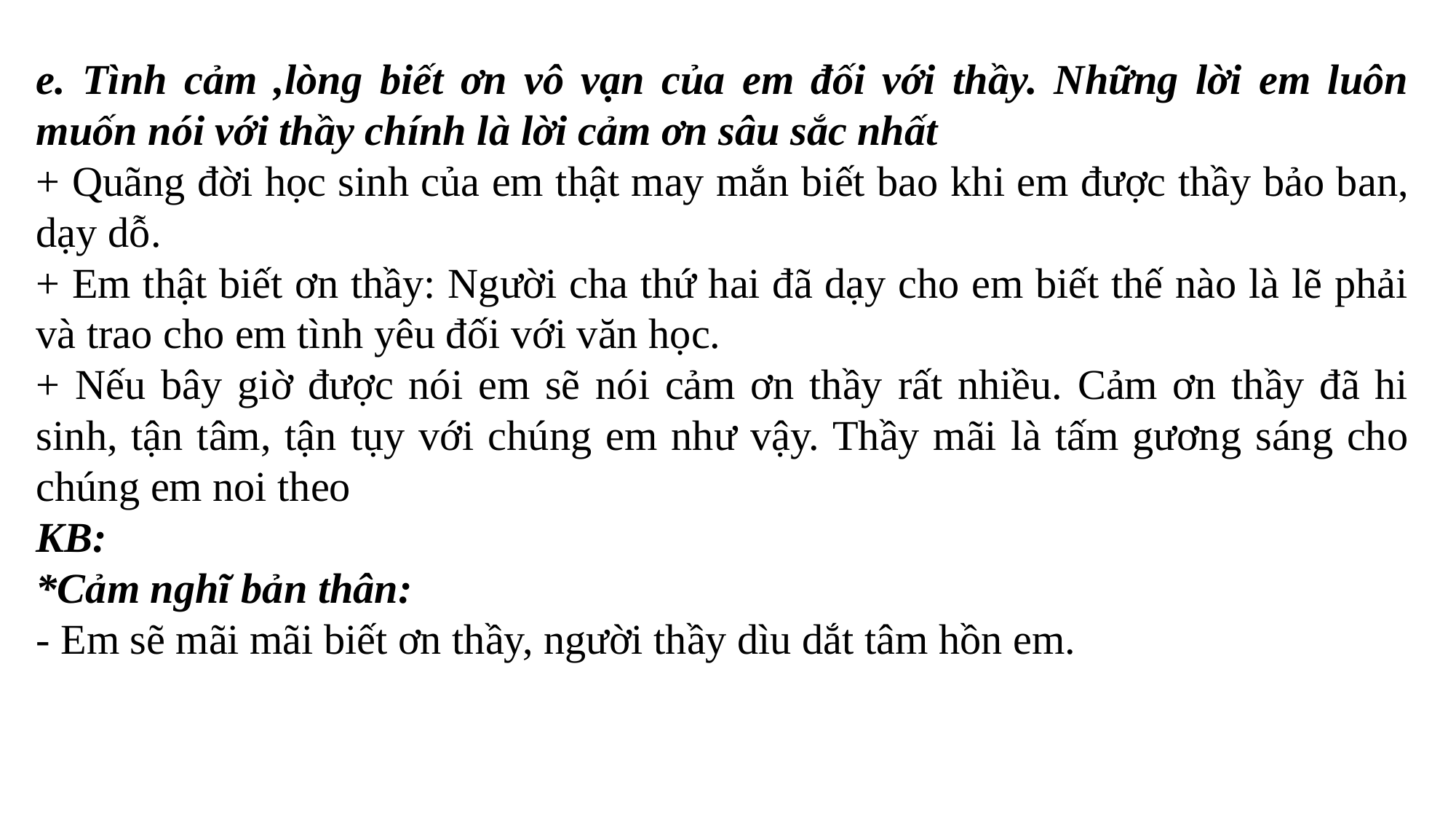

e. Tình cảm ,lòng biết ơn vô vạn của em đối với thầy. Những lời em luôn muốn nói với thầy chính là lời cảm ơn sâu sắc nhất
+ Quãng đời học sinh của em thật may mắn biết bao khi em được thầy bảo ban, dạy dỗ.
+ Em thật biết ơn thầy: Người cha thứ hai đã dạy cho em biết thế nào là lẽ phải và trao cho em tình yêu đối với văn học.
+ Nếu bây giờ được nói em sẽ nói cảm ơn thầy rất nhiều. Cảm ơn thầy đã hi sinh, tận tâm, tận tụy với chúng em như vậy. Thầy mãi là tấm gương sáng cho chúng em noi theo
KB:
*Cảm nghĩ bản thân:
- Em sẽ mãi mãi biết ơn thầy, người thầy dìu dắt tâm hồn em.